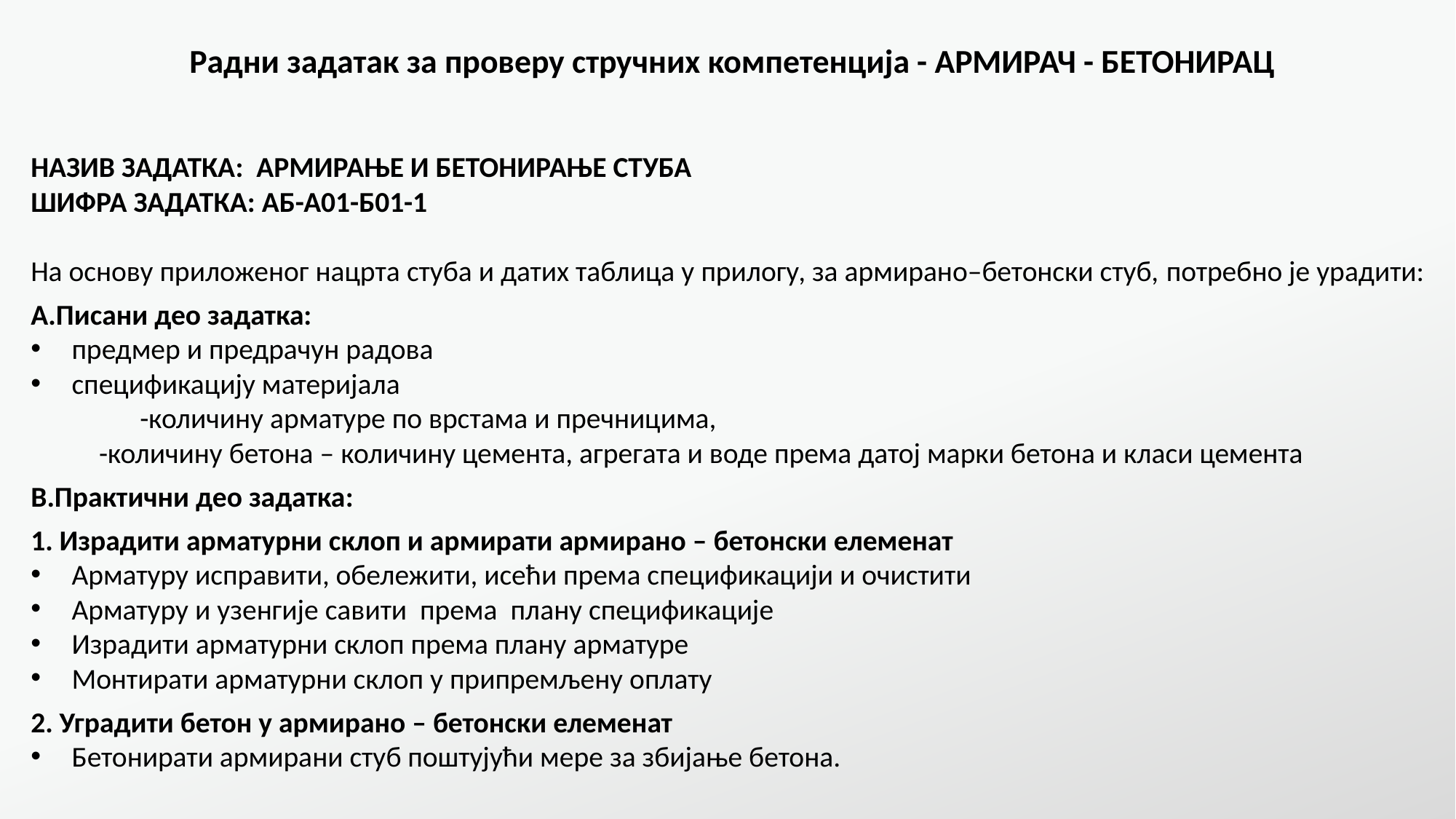

Радни задатак за проверу стручних компетенција - АРМИРАЧ - БЕТОНИРАЦ

НАЗИВ ЗАДАТКА:  АРМИРАЊЕ И БЕТОНИРАЊЕ СТУБА
ШИФРА ЗАДАТКА: АБ-А01-Б01-1

На основу приложеног нацрта стуба и датих таблица у прилогу, за армирано–бетонски стуб, потребно је урадити:
A.Писани део задатка:
предмер и предрачун радова
спецификацију материјала
-количину арматуре по врстама и пречницима,
-количину бетона – количину цемента, агрегата и воде према датој марки бетона и класи цемента
B.Практични део задатка:
1. Израдити арматурни склоп и армирати армирано – бетонски елеменат
Арматуру исправити, обележити, исећи према спецификацији и очистити
Арматуру и узенгије савити  према  плану спецификације
Израдити арматурни склоп према плану арматуре
Монтирати арматурни склоп у припремљену оплату
2. Уградити бетон у армирано – бетонски елеменат
Бетонирати армирани стуб поштујући мере за збијање бетона.